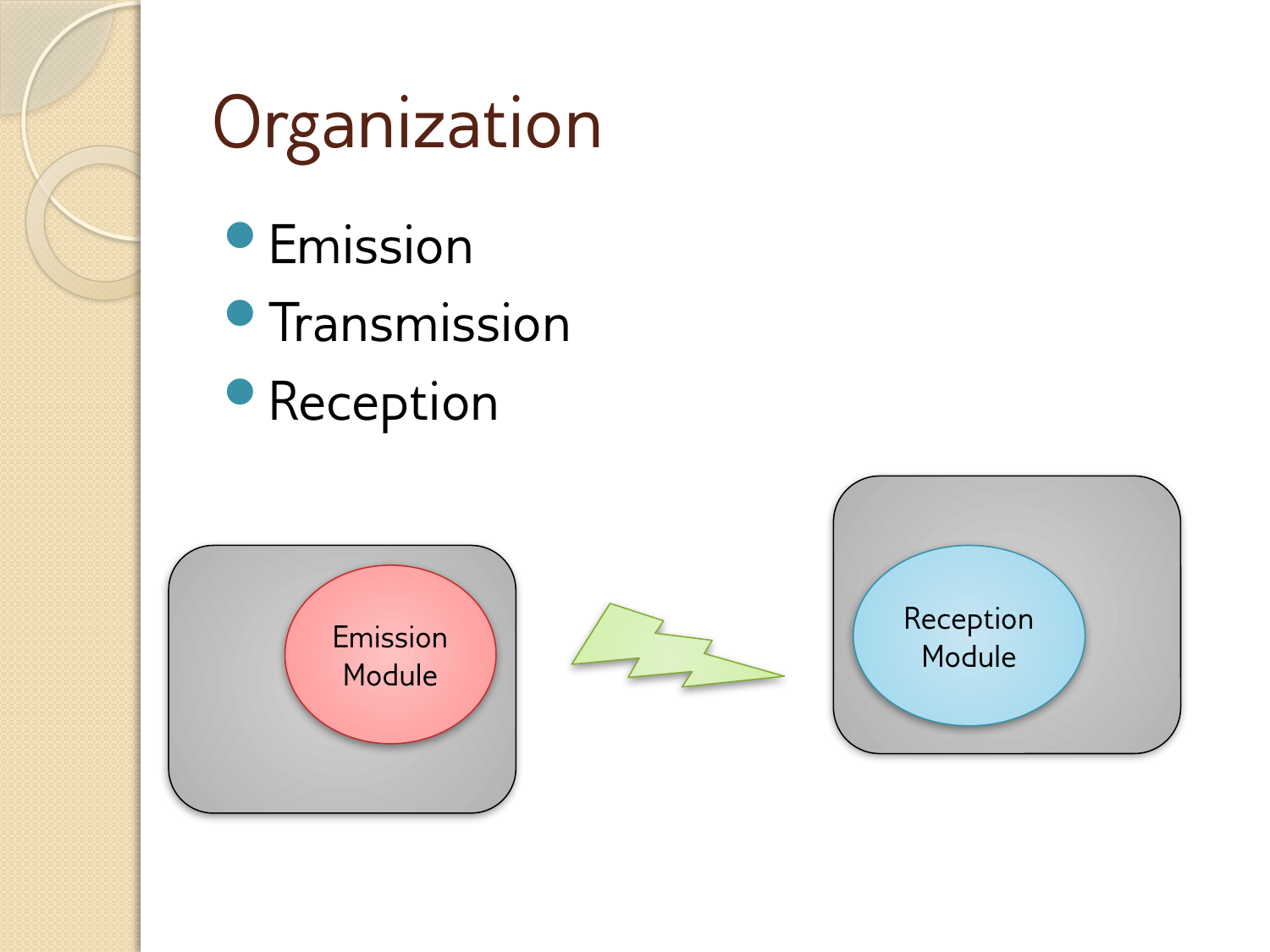

# Organization
Emission
Transmission
Reception

Reception Module
Emission
Module